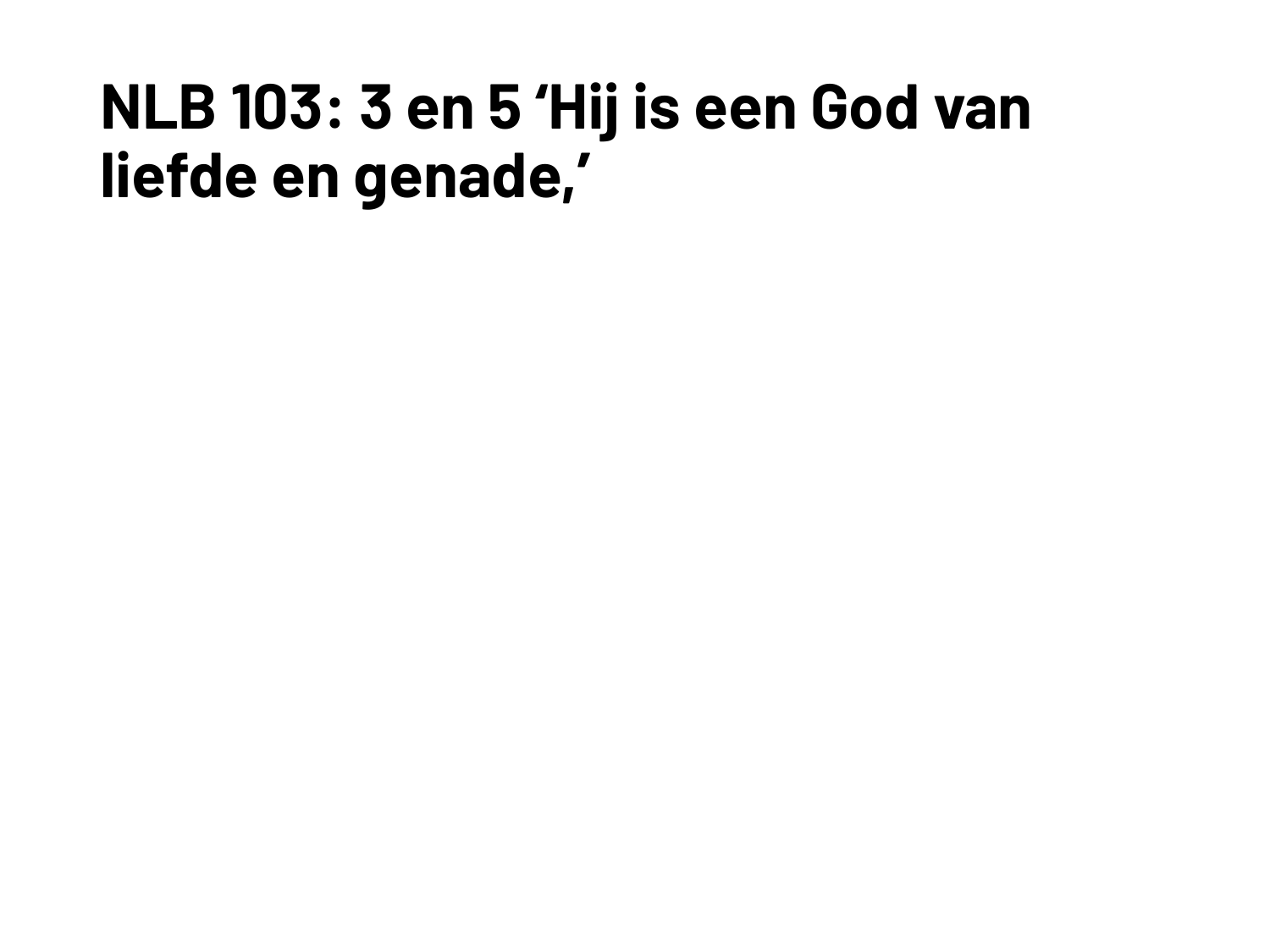

# NLB 103: 3 en 5 ‘Hij is een God van liefde en genade,’